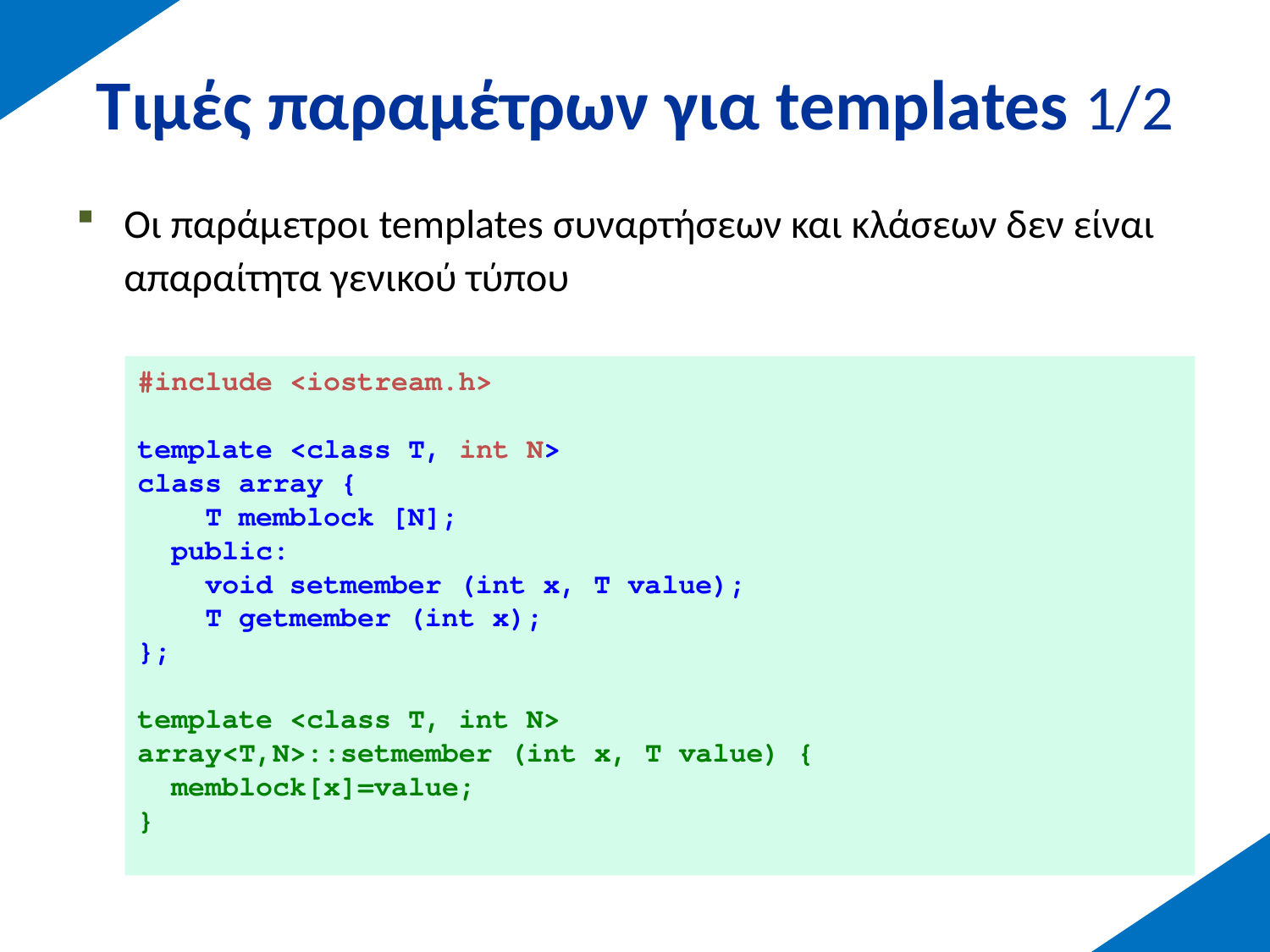

# Τιμές παραμέτρων για templates 1/2
Οι παράμετροι templates συναρτήσεων και κλάσεων δεν είναι απαραίτητα γενικού τύπου
#include <iostream.h>

template <class T, int N>
class array {
    T memblock [N];
  public:
    void setmember (int x, T value);
    T getmember (int x);
};

template <class T, int N>
array<T,N>::setmember (int x, T value) {
  memblock[x]=value;
}